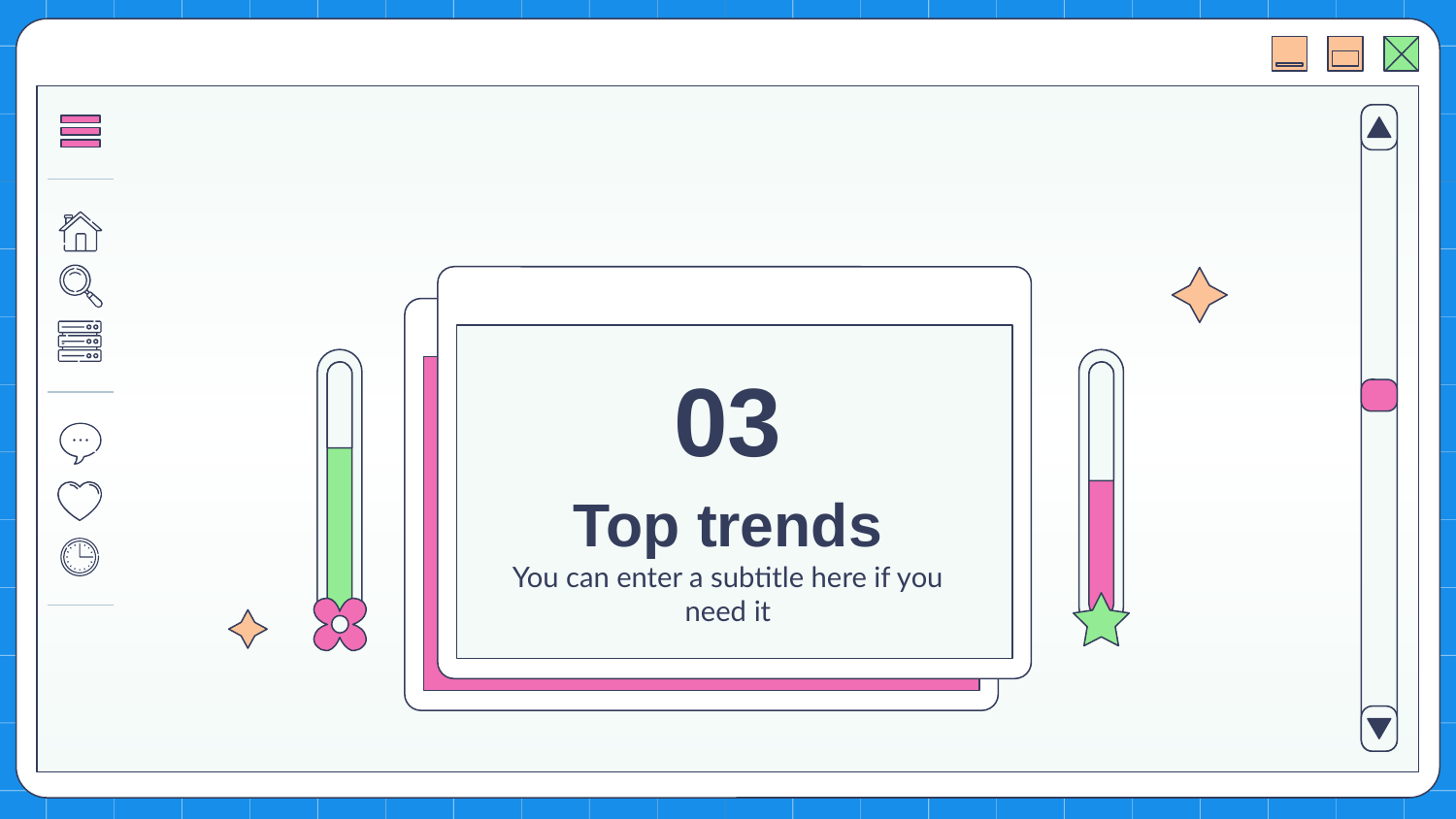

03

# Top trends
You can enter a subtitle here if you need it